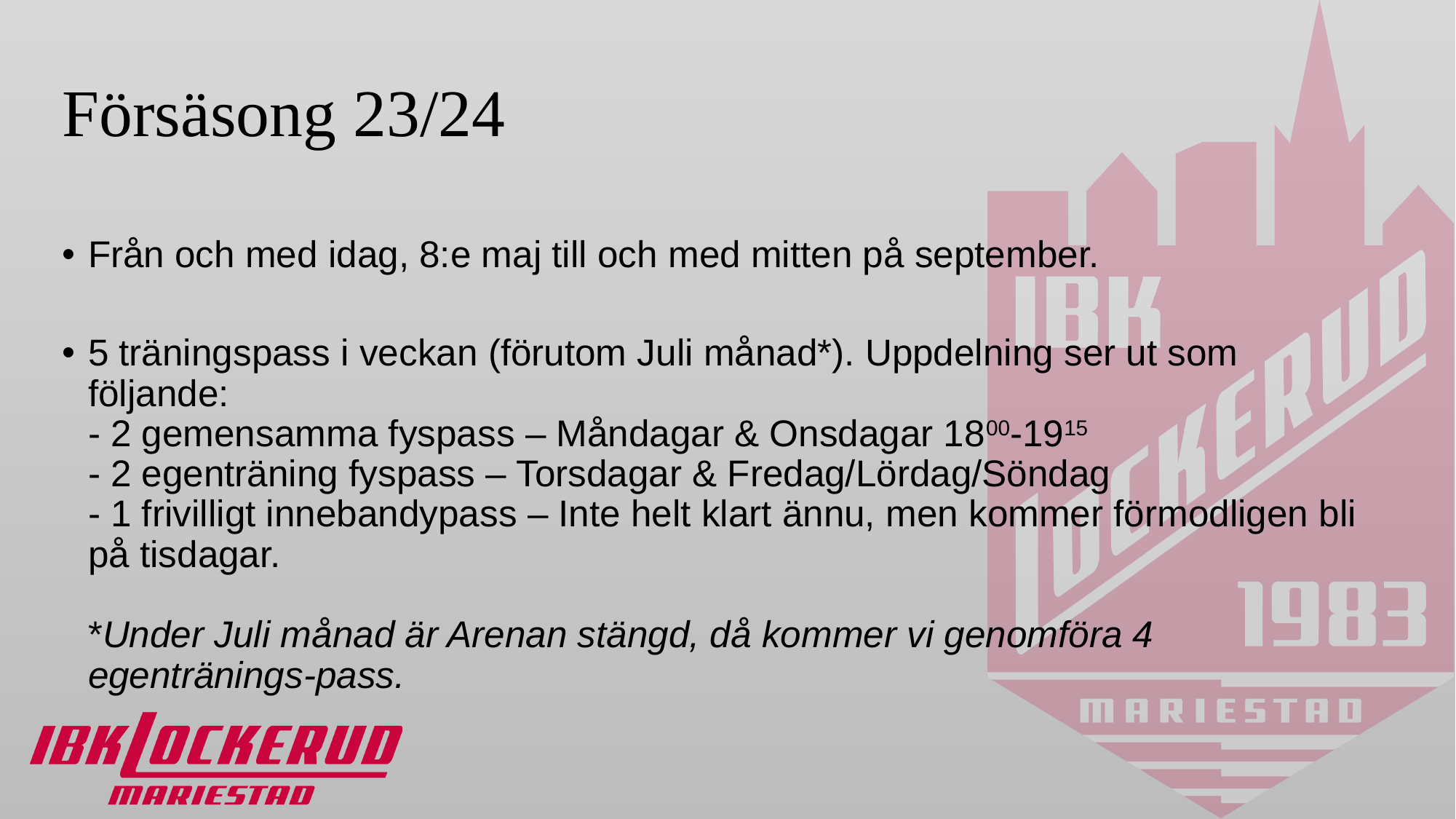

# Försäsong 23/24
Från och med idag, 8:e maj till och med mitten på september.
5 träningspass i veckan (förutom Juli månad*). Uppdelning ser ut som följande:
- 2 gemensamma fyspass – Måndagar & Onsdagar 1800-1915
- 2 egenträning fyspass – Torsdagar & Fredag/Lördag/Söndag
- 1 frivilligt innebandypass – Inte helt klart ännu, men kommer förmodligen bli på tisdagar.
*Under Juli månad är Arenan stängd, då kommer vi genomföra 4 egentränings-pass.